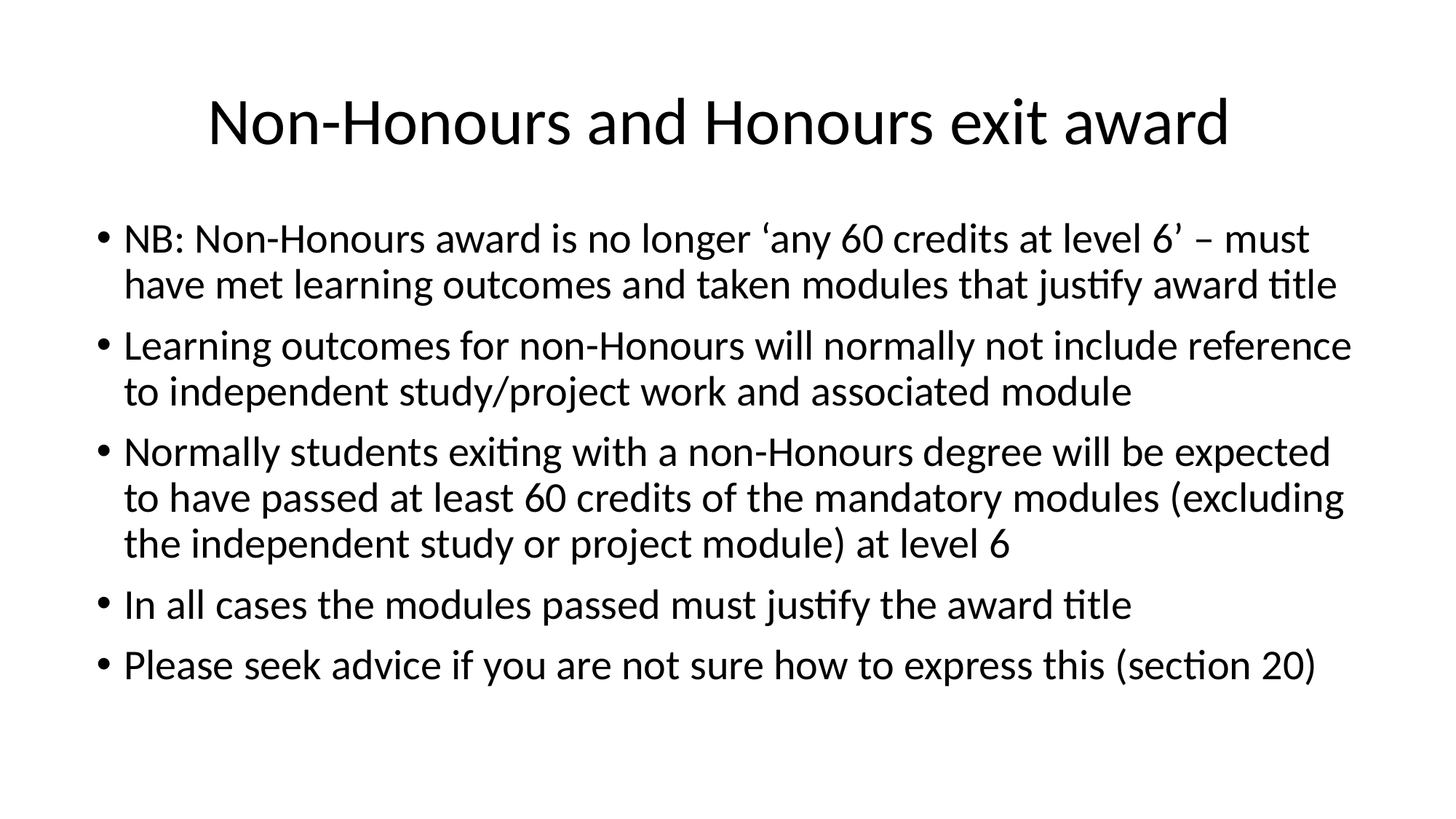

# Non-Honours and Honours exit award
NB: Non-Honours award is no longer ‘any 60 credits at level 6’ – must have met learning outcomes and taken modules that justify award title
Learning outcomes for non-Honours will normally not include reference to independent study/project work and associated module
Normally students exiting with a non-Honours degree will be expected to have passed at least 60 credits of the mandatory modules (excluding the independent study or project module) at level 6
In all cases the modules passed must justify the award title
Please seek advice if you are not sure how to express this (section 20)